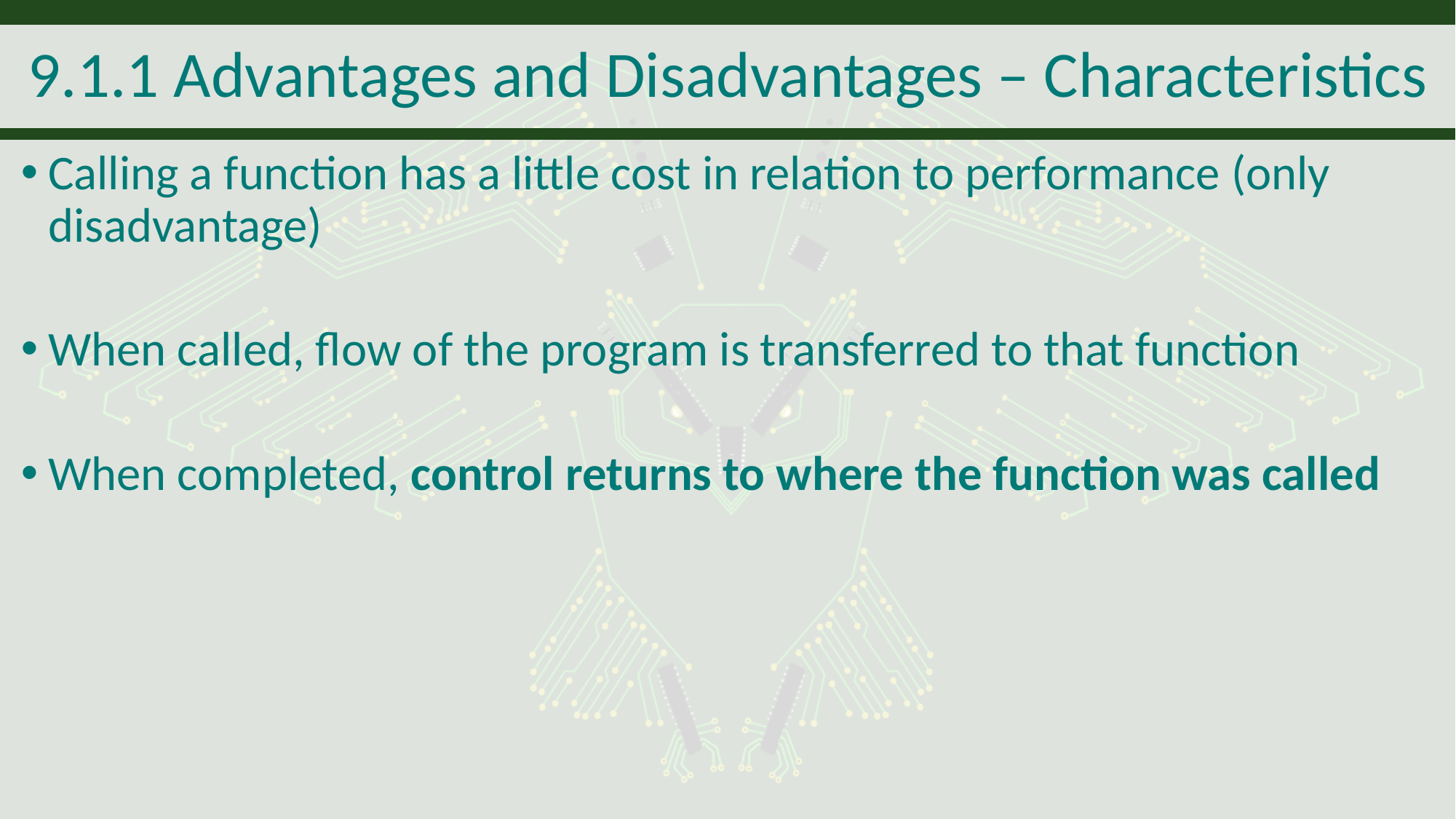

# 9.1.1 Advantages and Disadvantages – Characteristics
Calling a function has a little cost in relation to performance (only disadvantage)

When called, flow of the program is transferred to that function

When completed, control returns to where the function was called